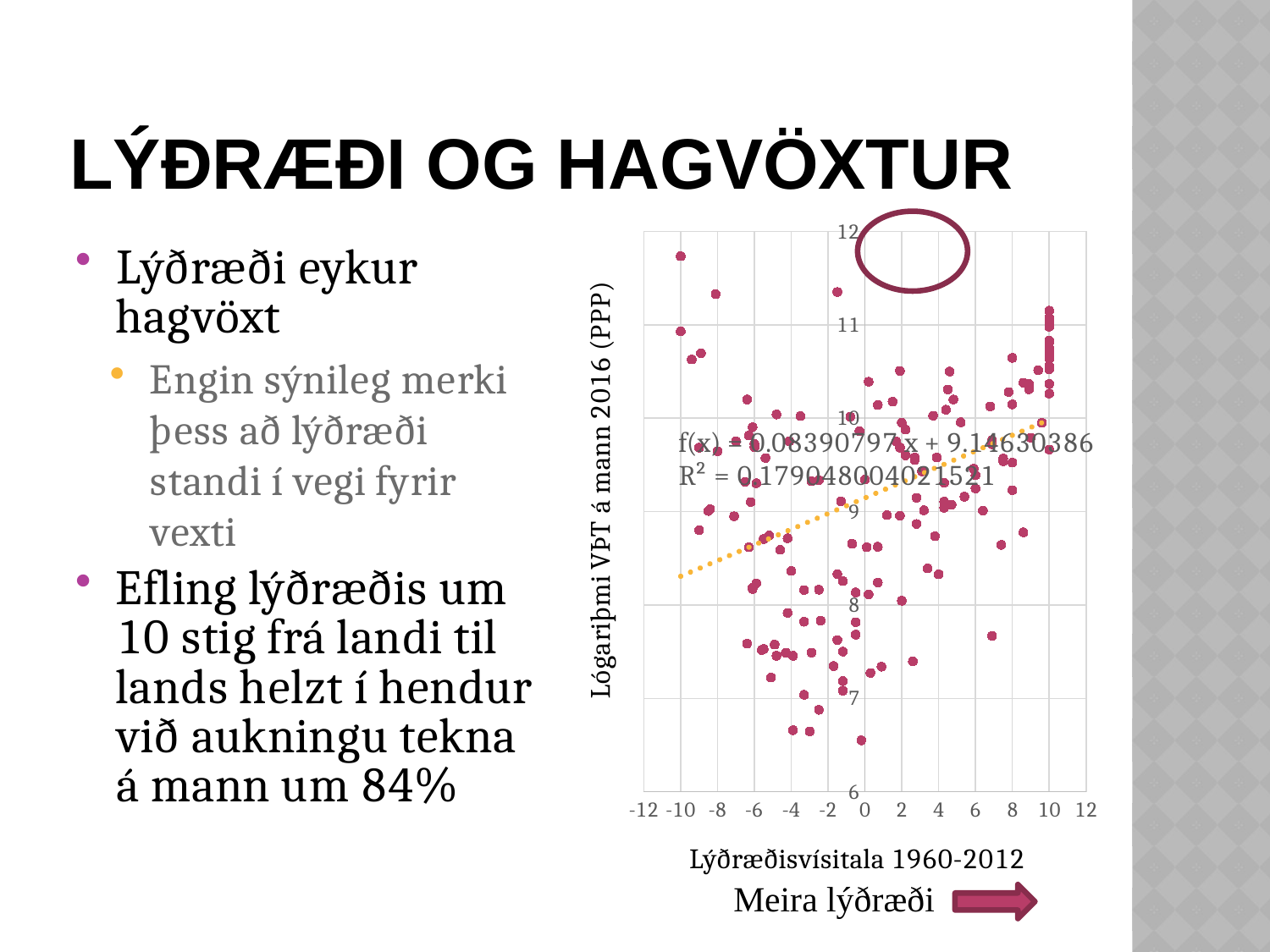

# lýðræði og hagvöxtur

### Chart

| Category |  |
|---|---|
Lýðræði eykur hagvöxt
Engin sýnileg merki þess að lýðræði standi í vegi fyrir vexti
Efling lýðræðis um 10 stig frá landi til lands helzt í hendur við aukningu tekna á mann um 84%

Lógariþmi VÞT á mann 2016 (PPP)
Lýðræðisvísitala 1960-2012
Meira lýðræði